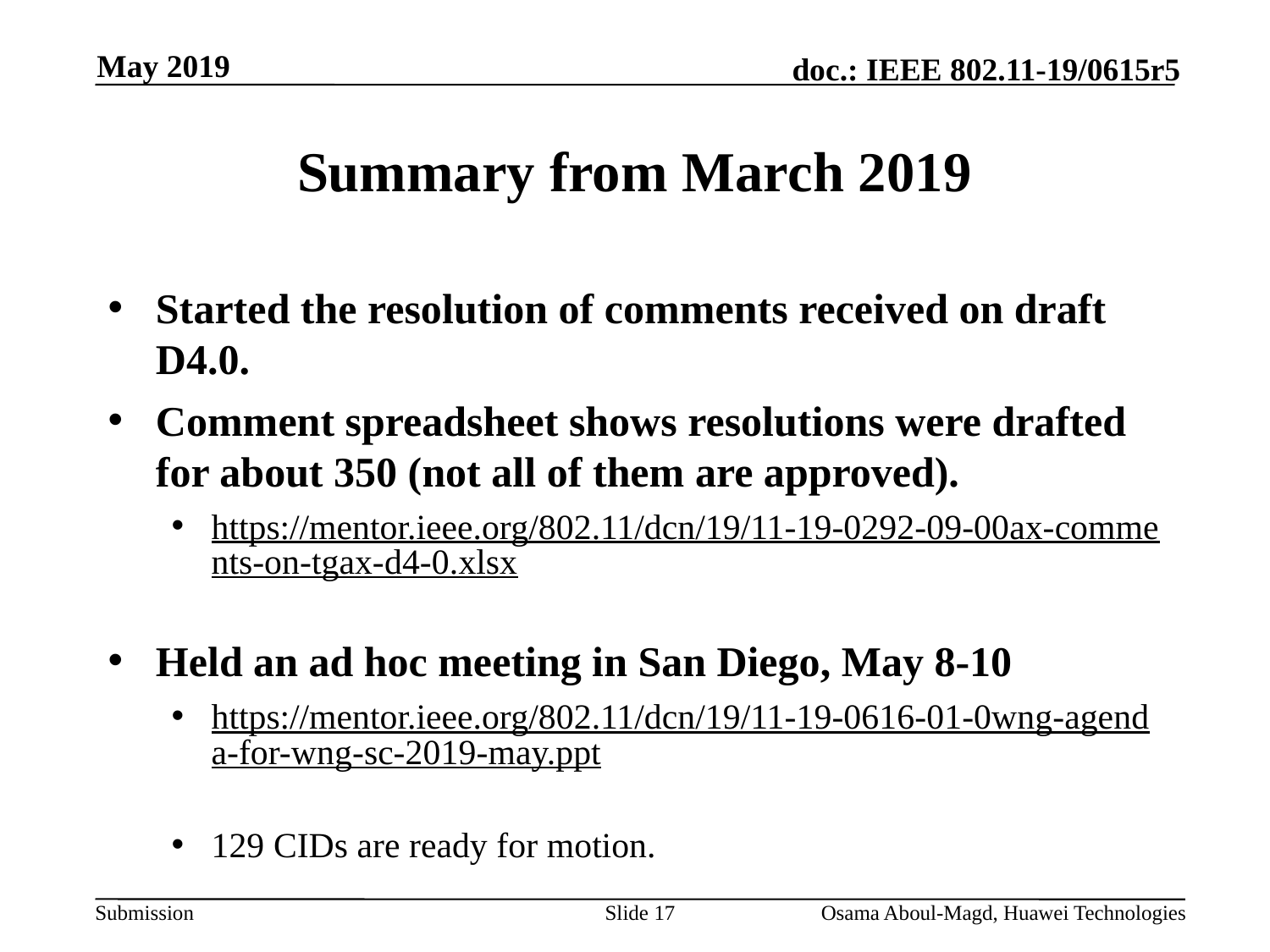

May 2019
# Summary from March 2019
Started the resolution of comments received on draft D4.0.
Comment spreadsheet shows resolutions were drafted for about 350 (not all of them are approved).
https://mentor.ieee.org/802.11/dcn/19/11-19-0292-09-00ax-comments-on-tgax-d4-0.xlsx
Held an ad hoc meeting in San Diego, May 8-10
https://mentor.ieee.org/802.11/dcn/19/11-19-0616-01-0wng-agenda-for-wng-sc-2019-may.ppt
129 CIDs are ready for motion.
Slide 17
Osama Aboul-Magd, Huawei Technologies